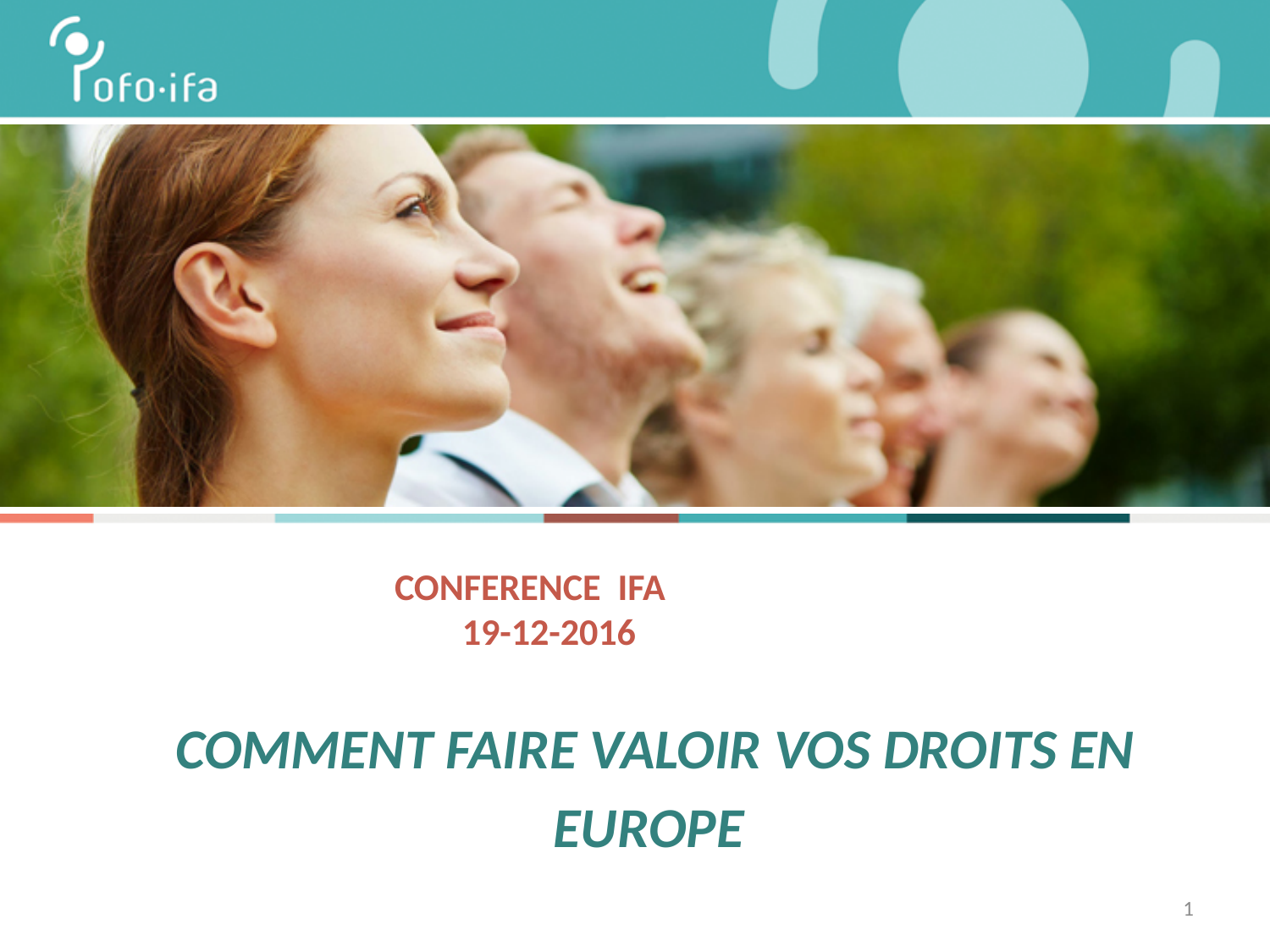

# Conference  IFA 19-12-2016
COMMENT FAIRE VALOIR VOS DROITS EN
EUROPE
1